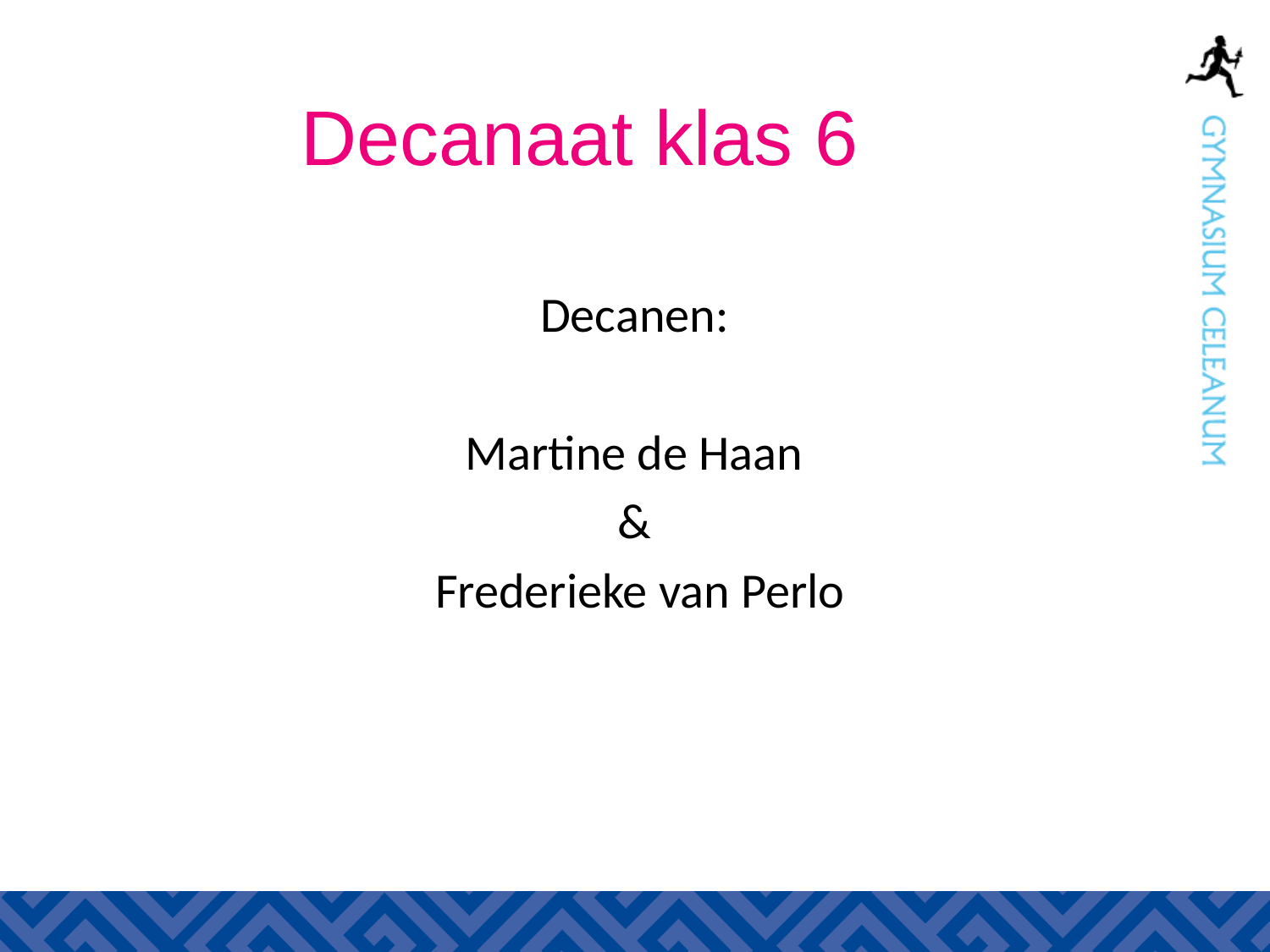

# Decanaat klas 6
Decanen:

Martine de Haan
&
Frederieke van Perlo